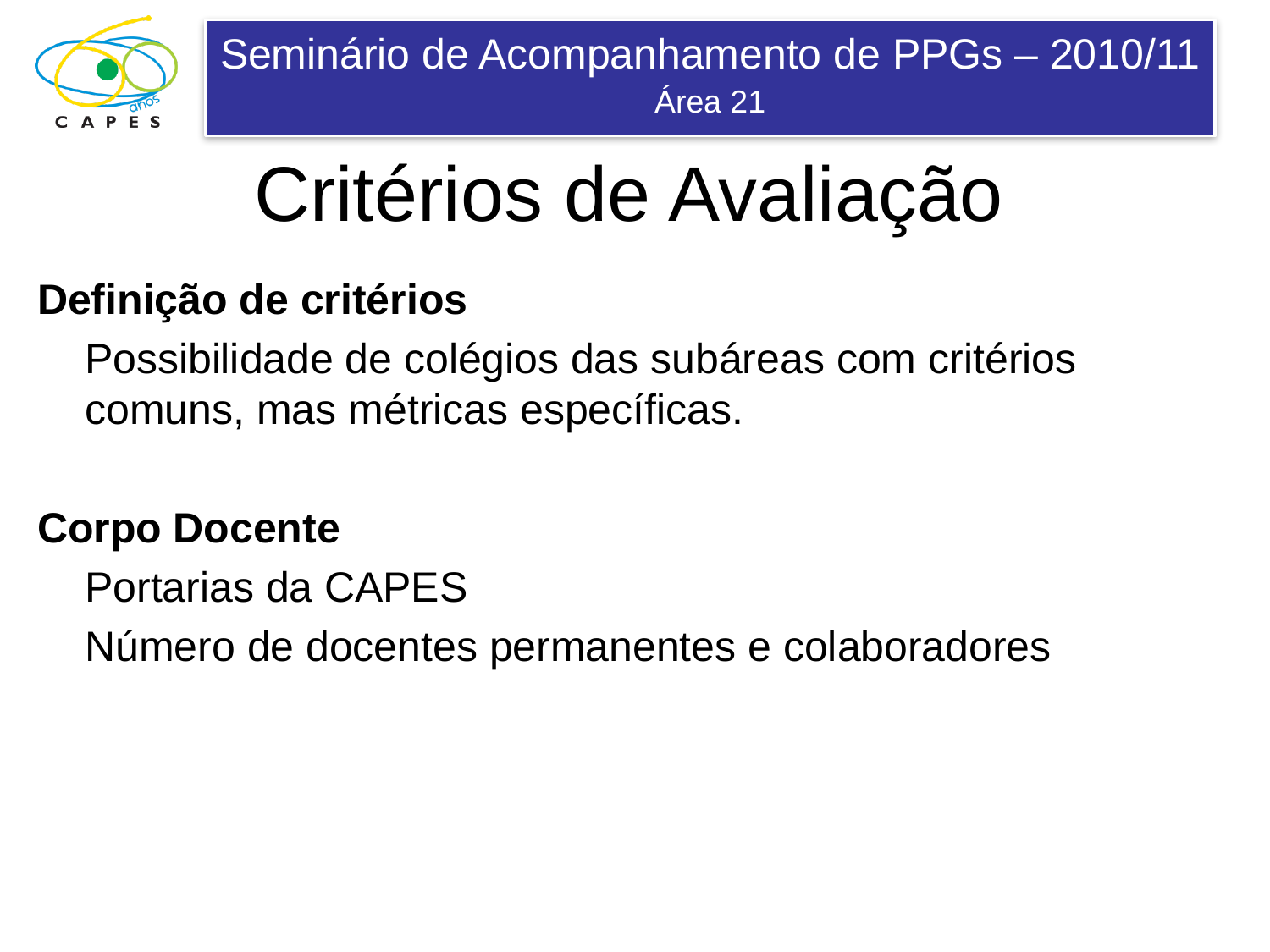

# Critérios de Avaliação
Definição de critérios
	Possibilidade de colégios das subáreas com critérios comuns, mas métricas específicas.

Corpo Docente
	Portarias da CAPES
	Número de docentes permanentes e colaboradores